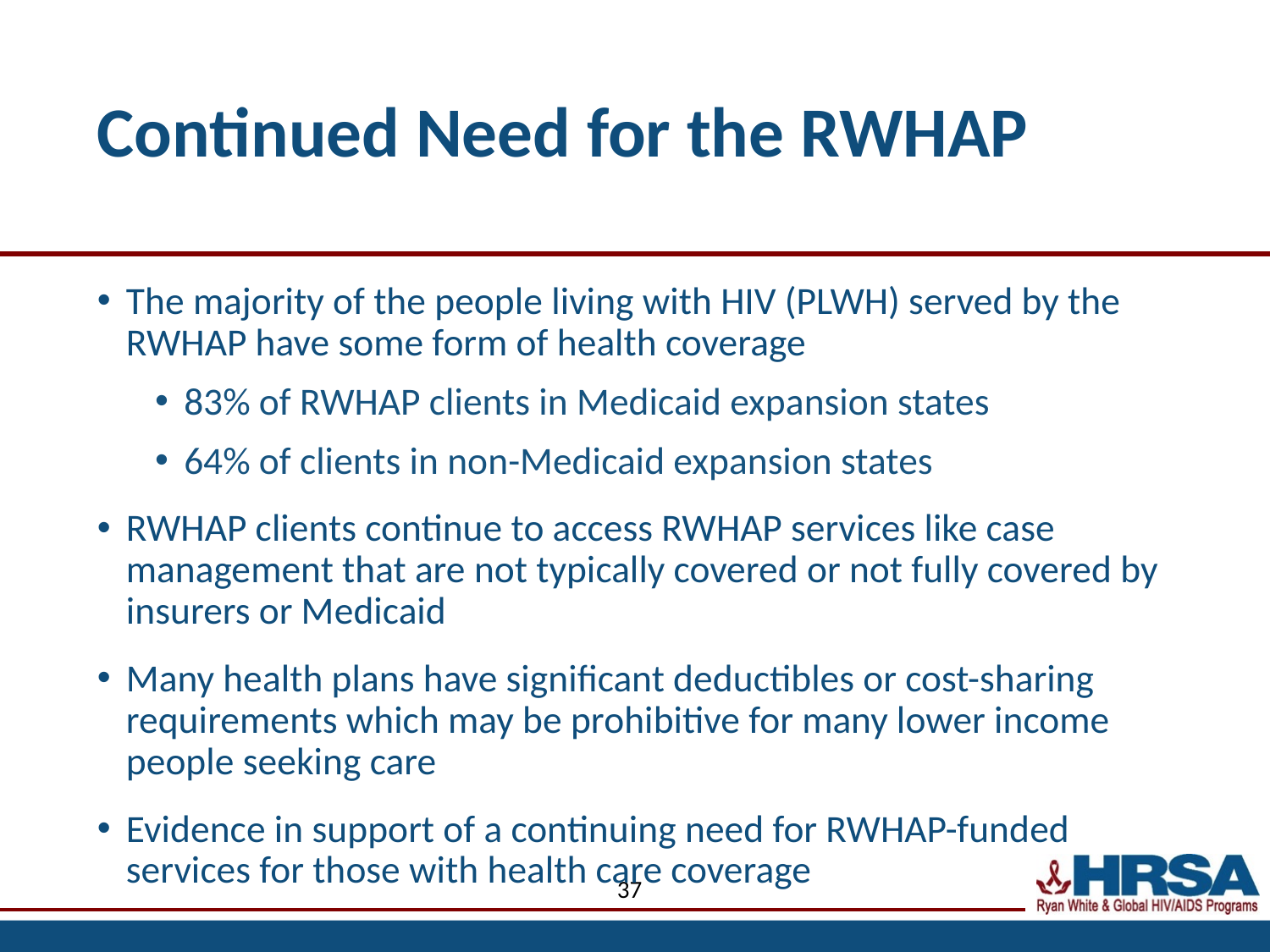

# Continued Need for the RWHAP
The majority of the people living with HIV (PLWH) served by the RWHAP have some form of health coverage
83% of RWHAP clients in Medicaid expansion states
64% of clients in non-Medicaid expansion states
RWHAP clients continue to access RWHAP services like case management that are not typically covered or not fully covered by insurers or Medicaid
Many health plans have significant deductibles or cost-sharing requirements which may be prohibitive for many lower income people seeking care
Evidence in support of a continuing need for RWHAP-funded services for those with health care coverage
37